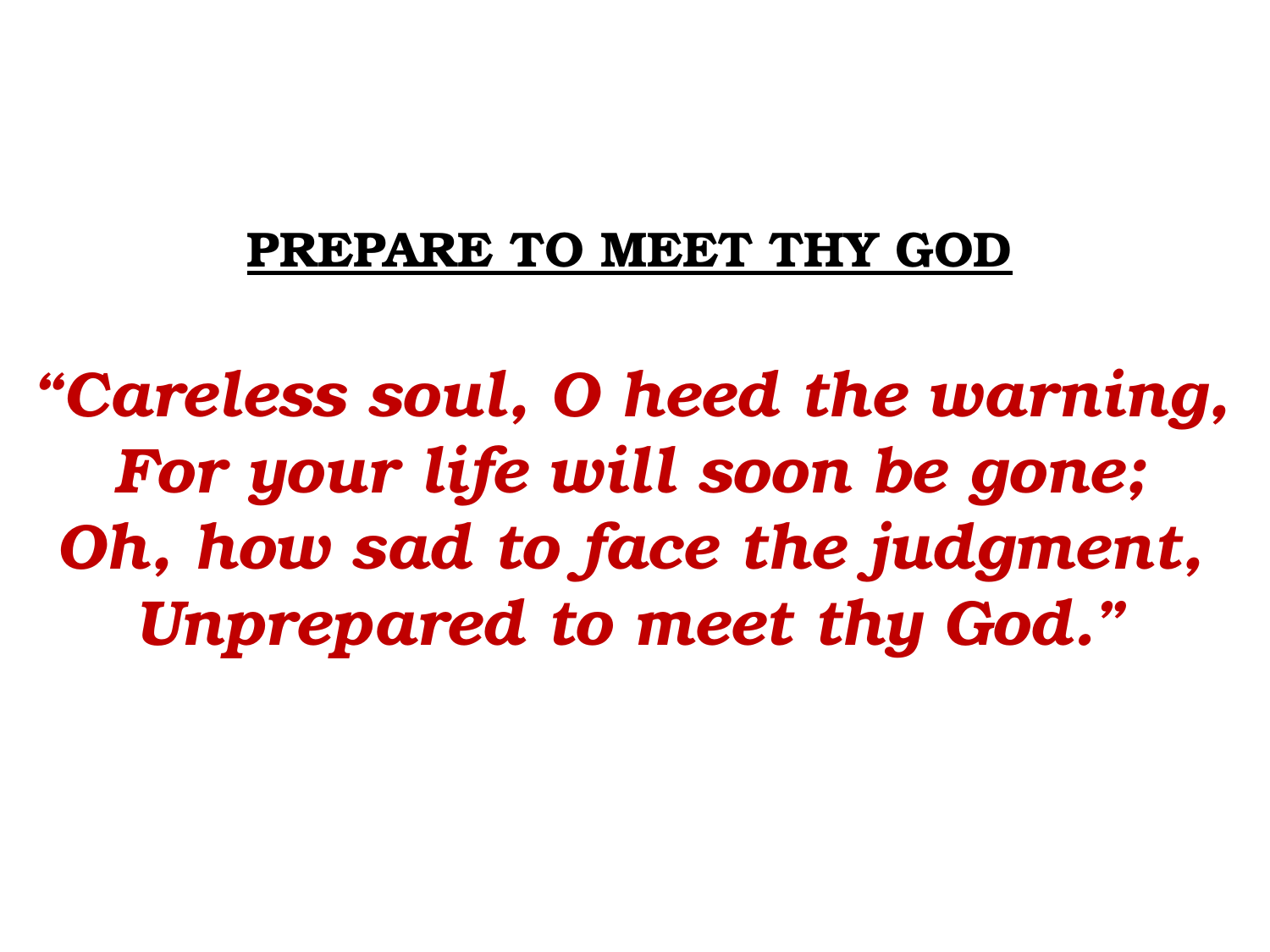

PREPARE TO MEET THY GOD

“Careless soul, O heed the warning,
For your life will soon be gone;
Oh, how sad to face the judgment,
Unprepared to meet thy God.”